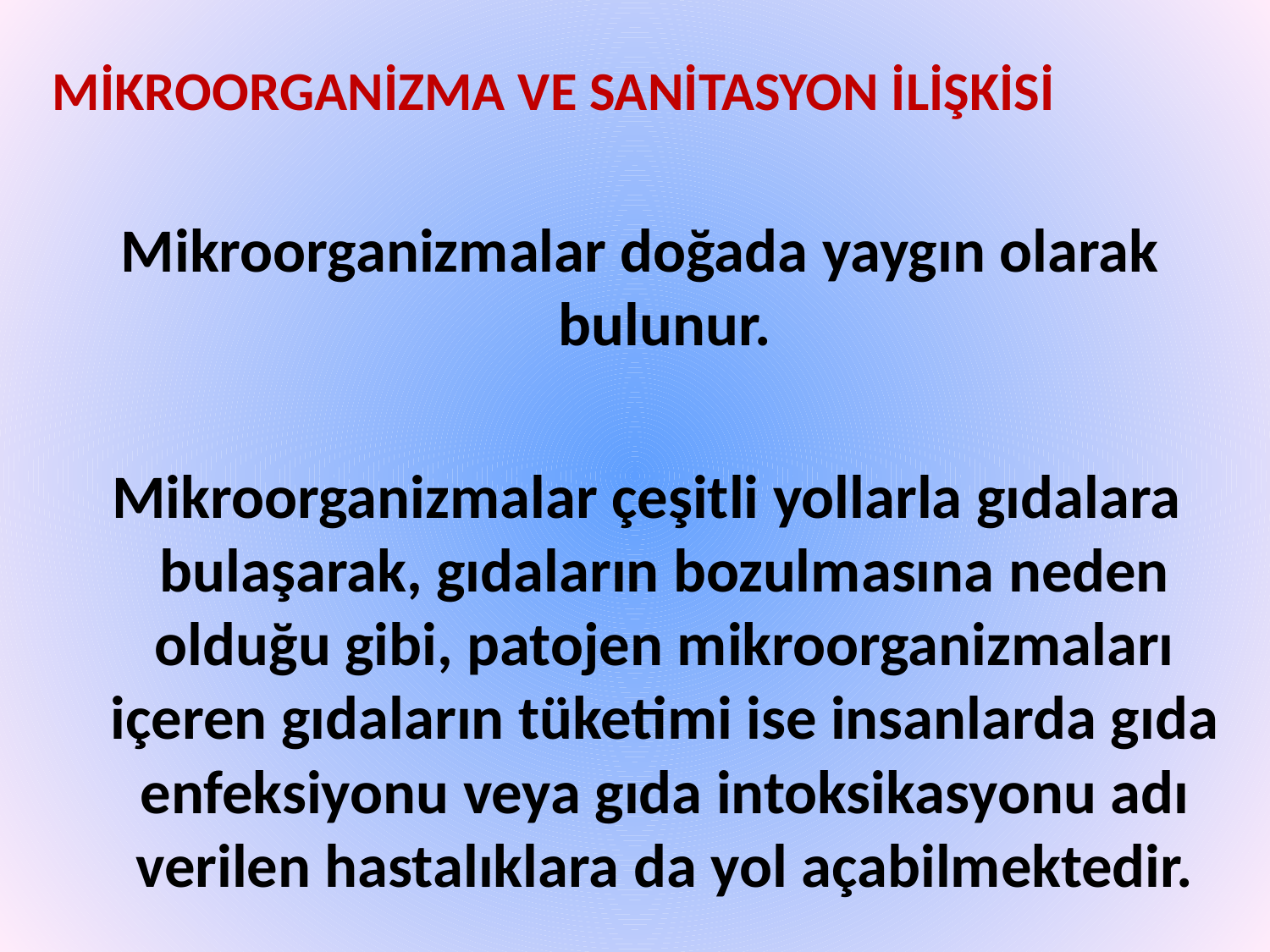

MİKROORGANİZMA VE SANİTASYON İLİŞKİSİ

Mikroorganizmalar doğada yaygın olarak bulunur.

 Mikroorganizmalar çeşitli yollarla gıdalara bulaşarak, gıdaların bozulmasına neden olduğu gibi, patojen mikroorganizmaları içeren gıdaların tüketimi ise insanlarda gıda enfeksiyonu veya gıda intoksikasyonu adı verilen hastalıklara da yol açabilmektedir.